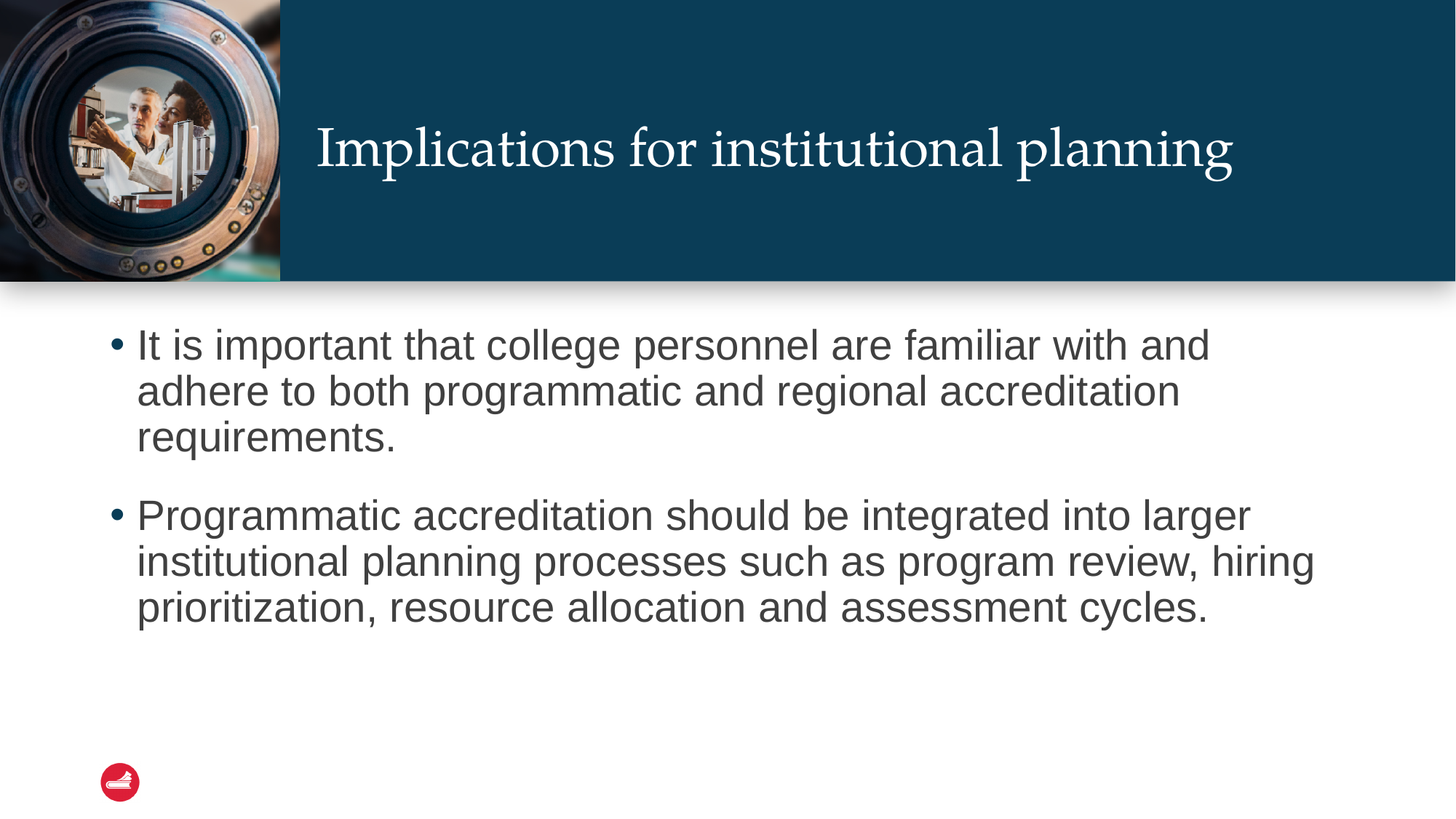

# Implications for institutional planning
It is important that college personnel are familiar with and adhere to both programmatic and regional accreditation requirements.
Programmatic accreditation should be integrated into larger institutional planning processes such as program review, hiring prioritization, resource allocation and assessment cycles.